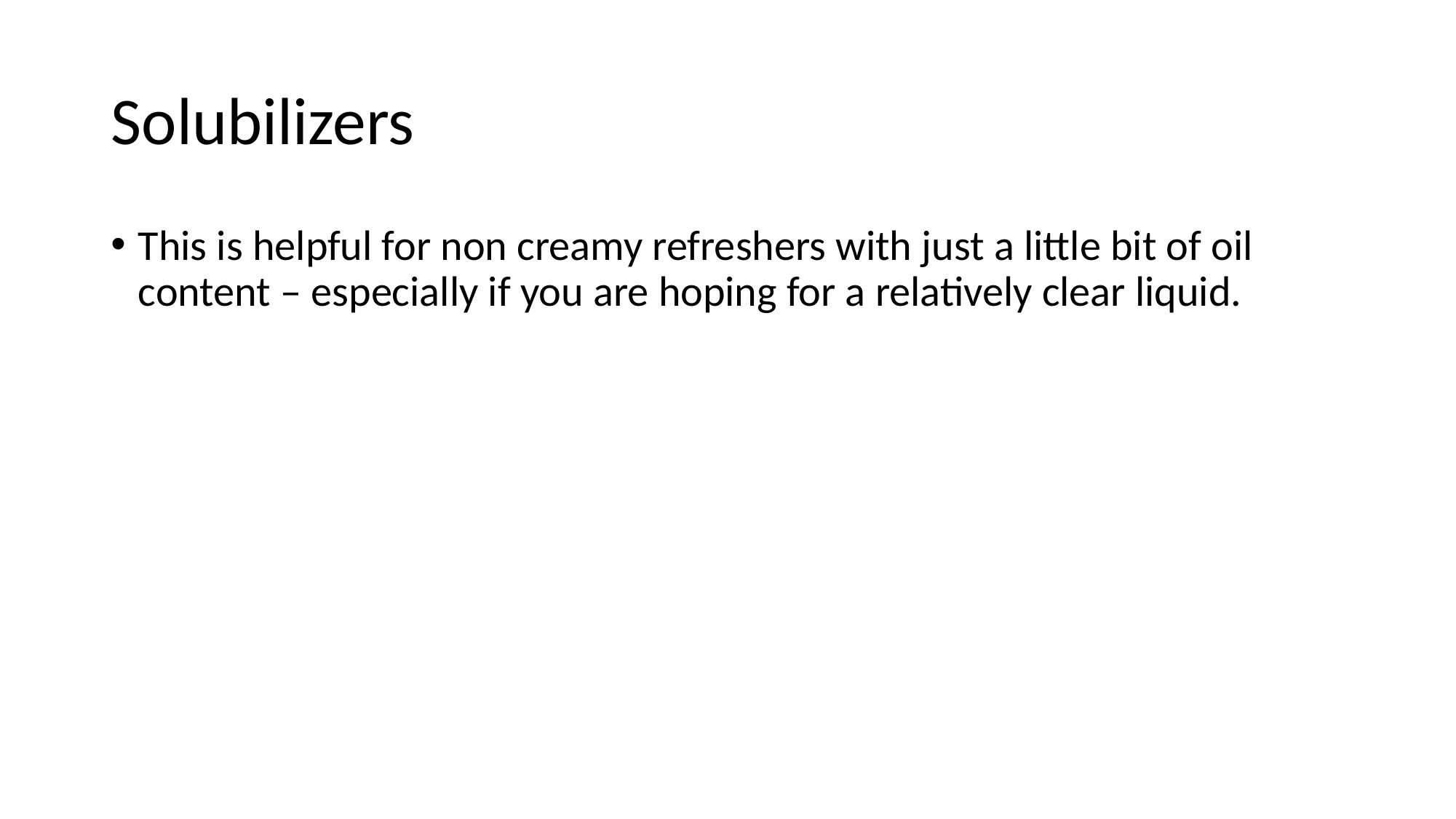

# Solubilizers
This is helpful for non creamy refreshers with just a little bit of oil content – especially if you are hoping for a relatively clear liquid.